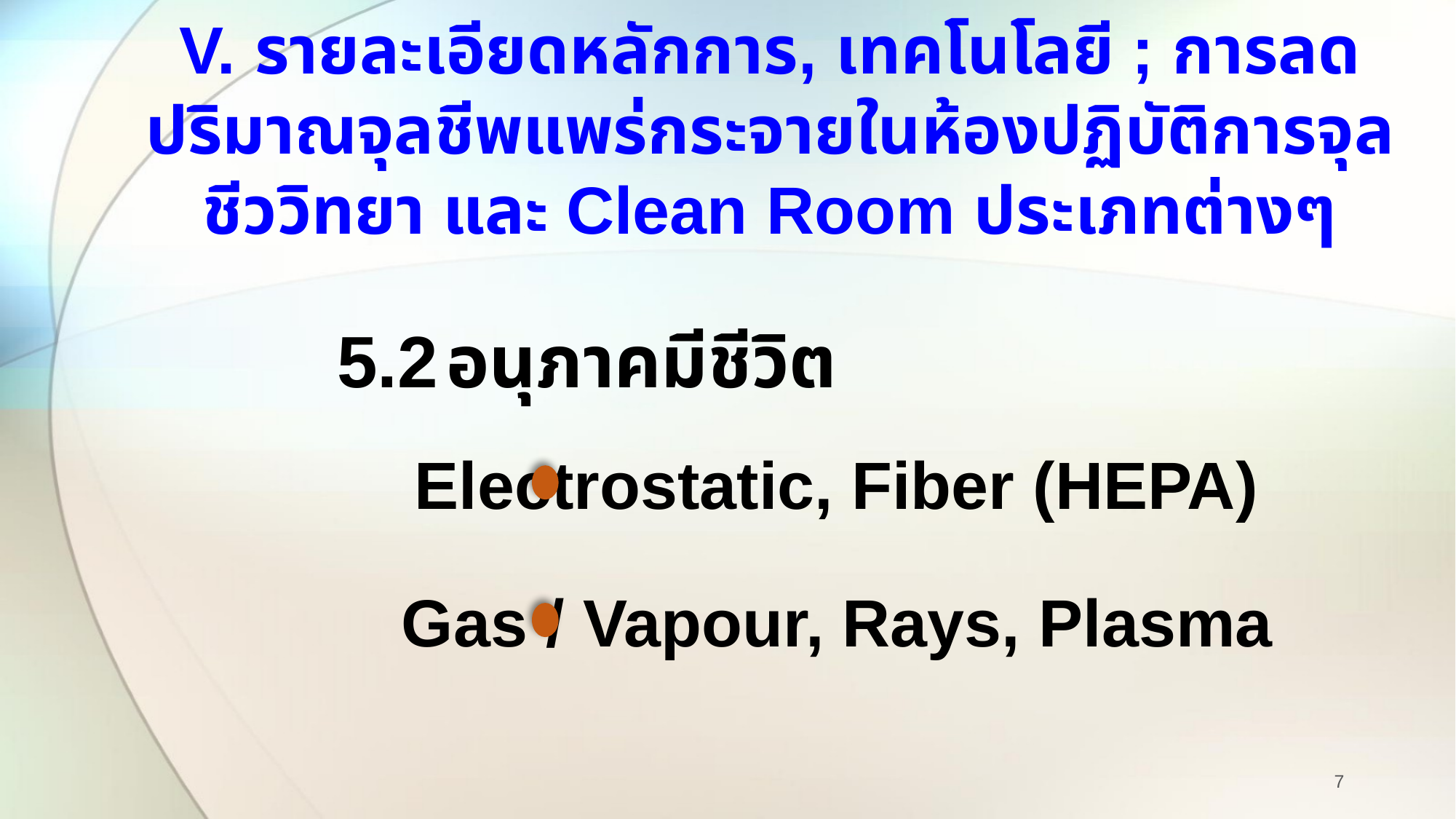

# V. รายละเอียดหลักการ, เทคโนโลยี ; การลดปริมาณจุลชีพแพร่กระจายในห้องปฏิบัติการจุลชีววิทยา และ Clean Room ประเภทต่างๆ
5.2	อนุภาคมีชีวิต
Electrostatic, Fiber (HEPA)

Gas / Vapour, Rays, Plasma

7